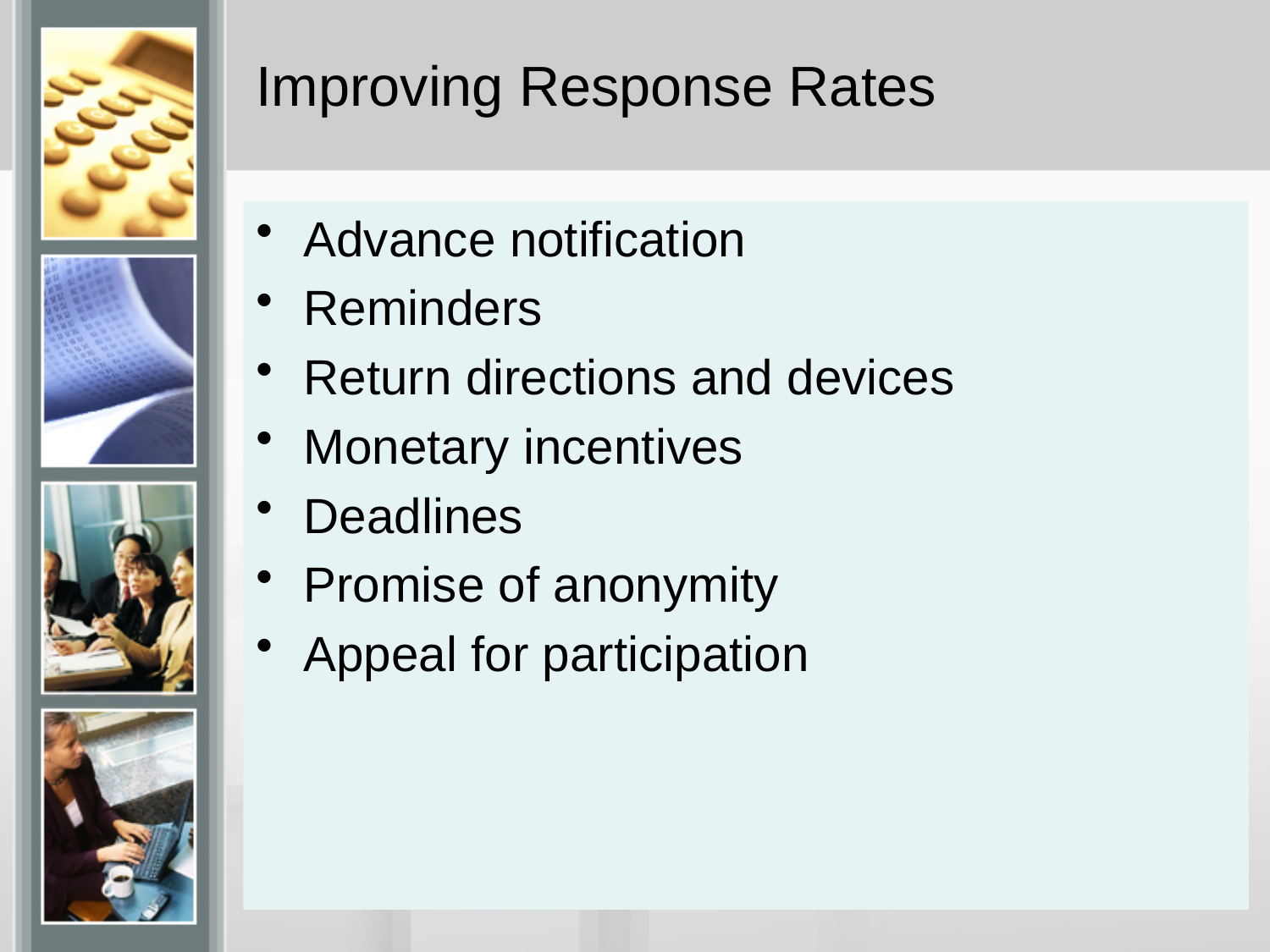

# Improving Response Rates
Advance notification
Reminders
Return directions and devices
Monetary incentives
Deadlines
Promise of anonymity
Appeal for participation